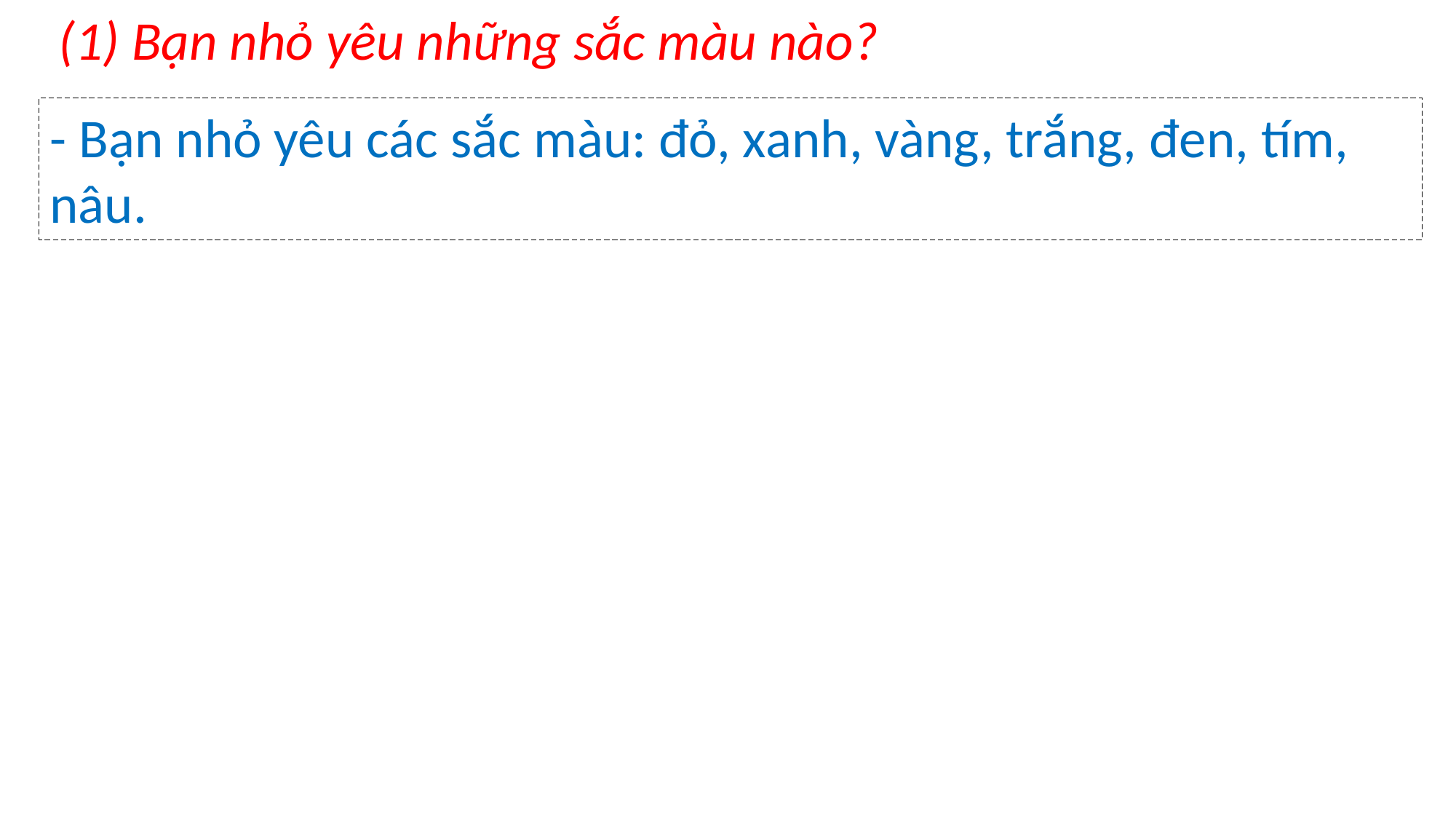

(1) Bạn nhỏ yêu những sắc màu nào?
- Bạn nhỏ yêu các sắc màu: đỏ, xanh, vàng, trắng, đen, tím, nâu.